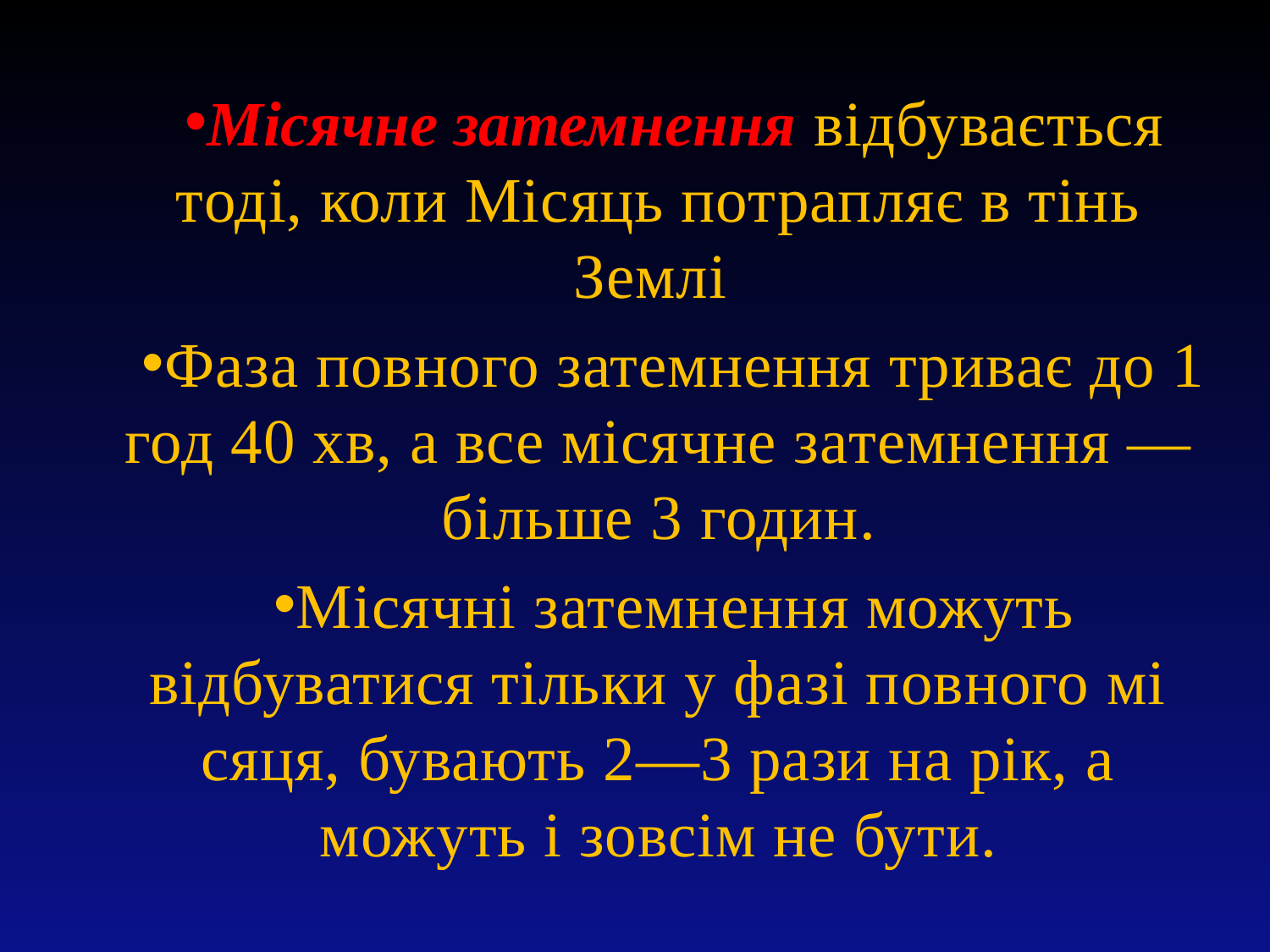

Місячне затемнення відбувається тоді, коли Місяць потрапляє в тінь Землі
Фаза повного затемнення триває до 1 год 40 хв, а все місячне за­темнення — більше 3 годин.
Місячні затемнення можуть відбуватися тільки у фазі повного мі­сяця, бувають 2—3 рази на рік, а можуть і зовсім не бути.